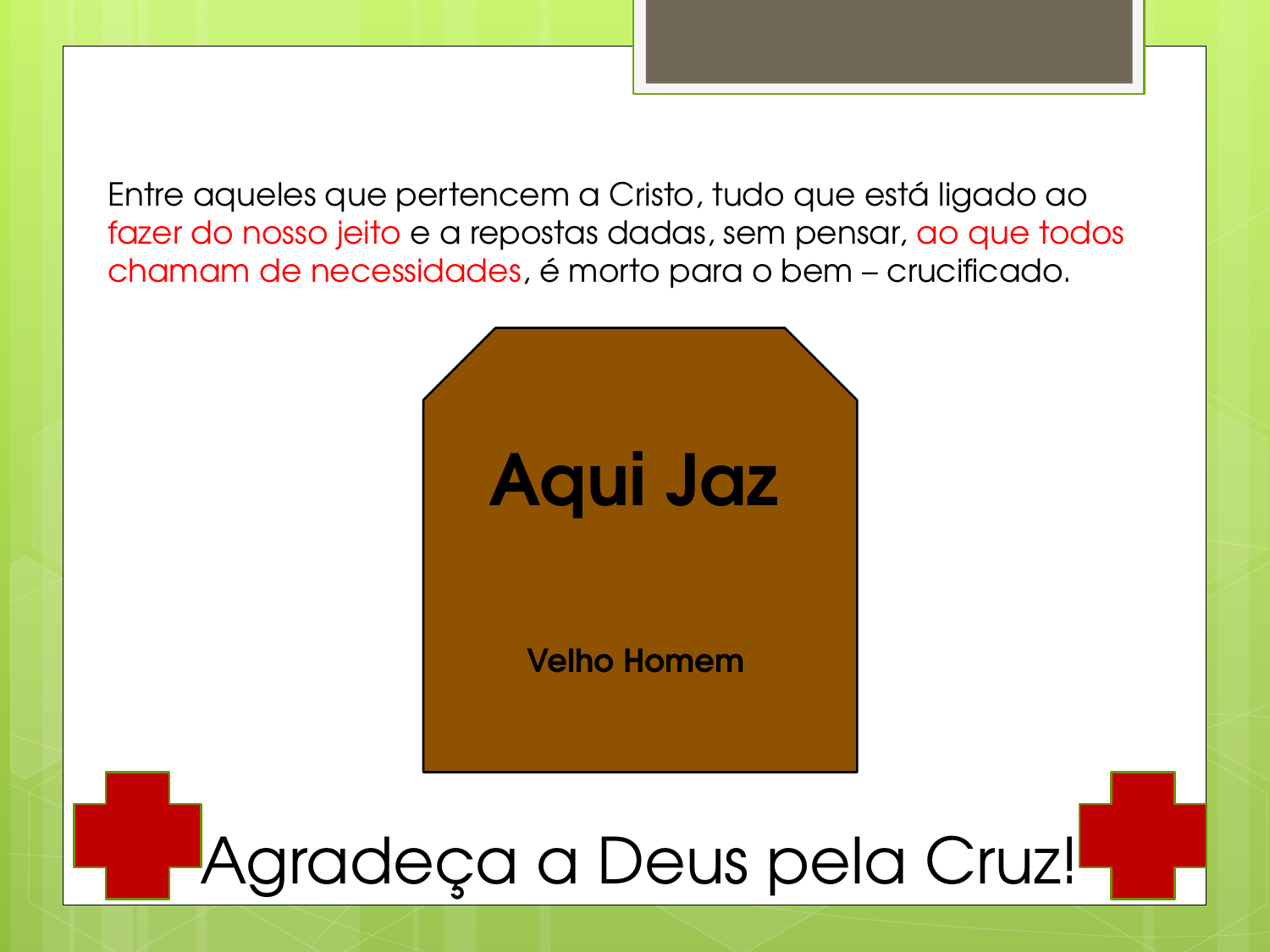

Entre aqueles que pertencem a Cristo, tudo que está ligado ao fazer do nosso jeito e a repostas dadas, sem pensar, ao que todos chamam de necessidades, é morto para o bem – crucificado.

 Aqui Jaz
Velho Homem

Agradeça a Deus pela Cruz!